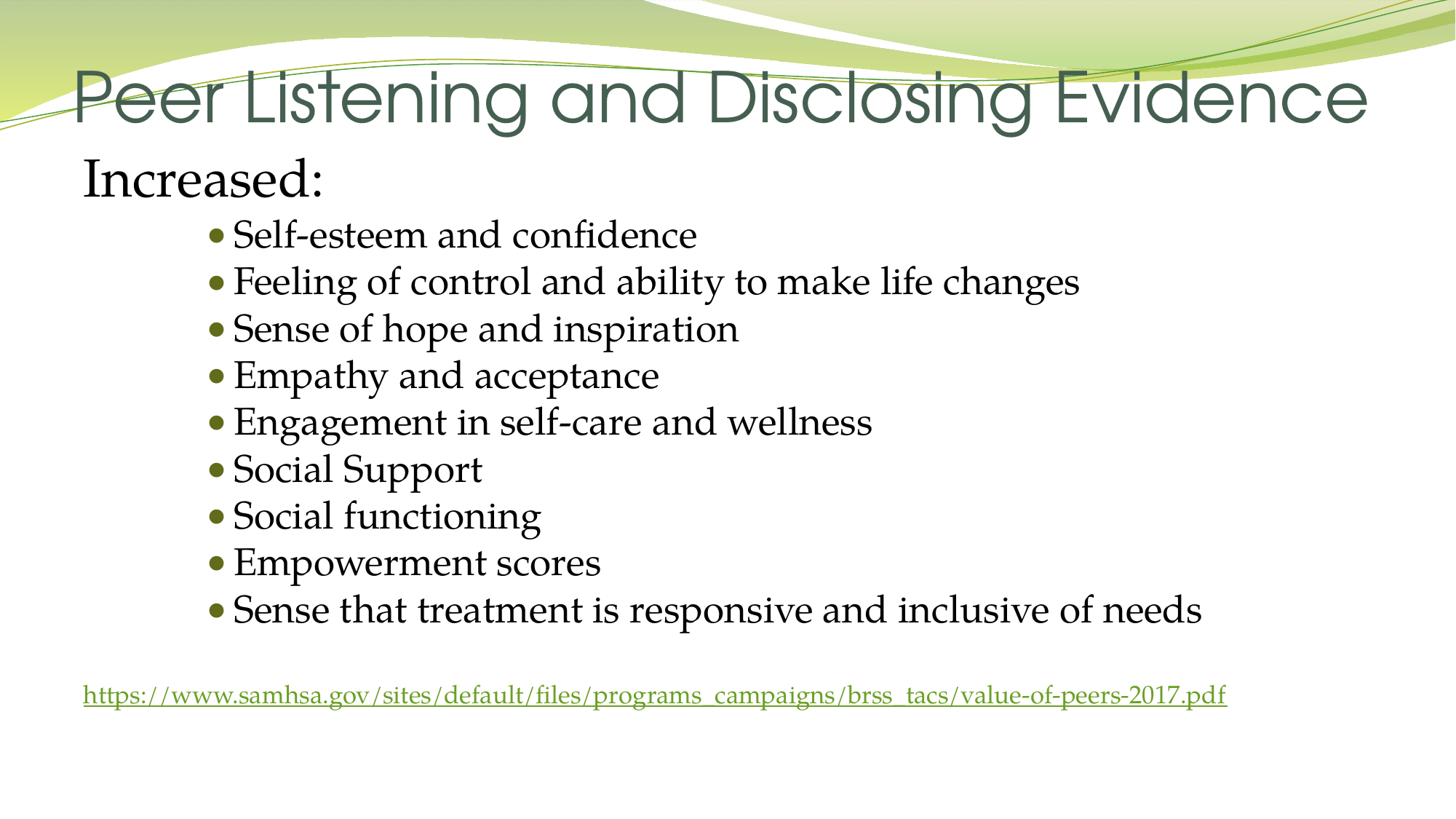

# Peer Listening and Disclosing Evidence
Increased:
Self-esteem and confidence
Feeling of control and ability to make life changes
Sense of hope and inspiration
Empathy and acceptance
Engagement in self-care and wellness
Social Support
Social functioning
Empowerment scores
Sense that treatment is responsive and inclusive of needs

https://www.samhsa.gov/sites/default/files/programs_campaigns/brss_tacs/value-of-peers-2017.pdf